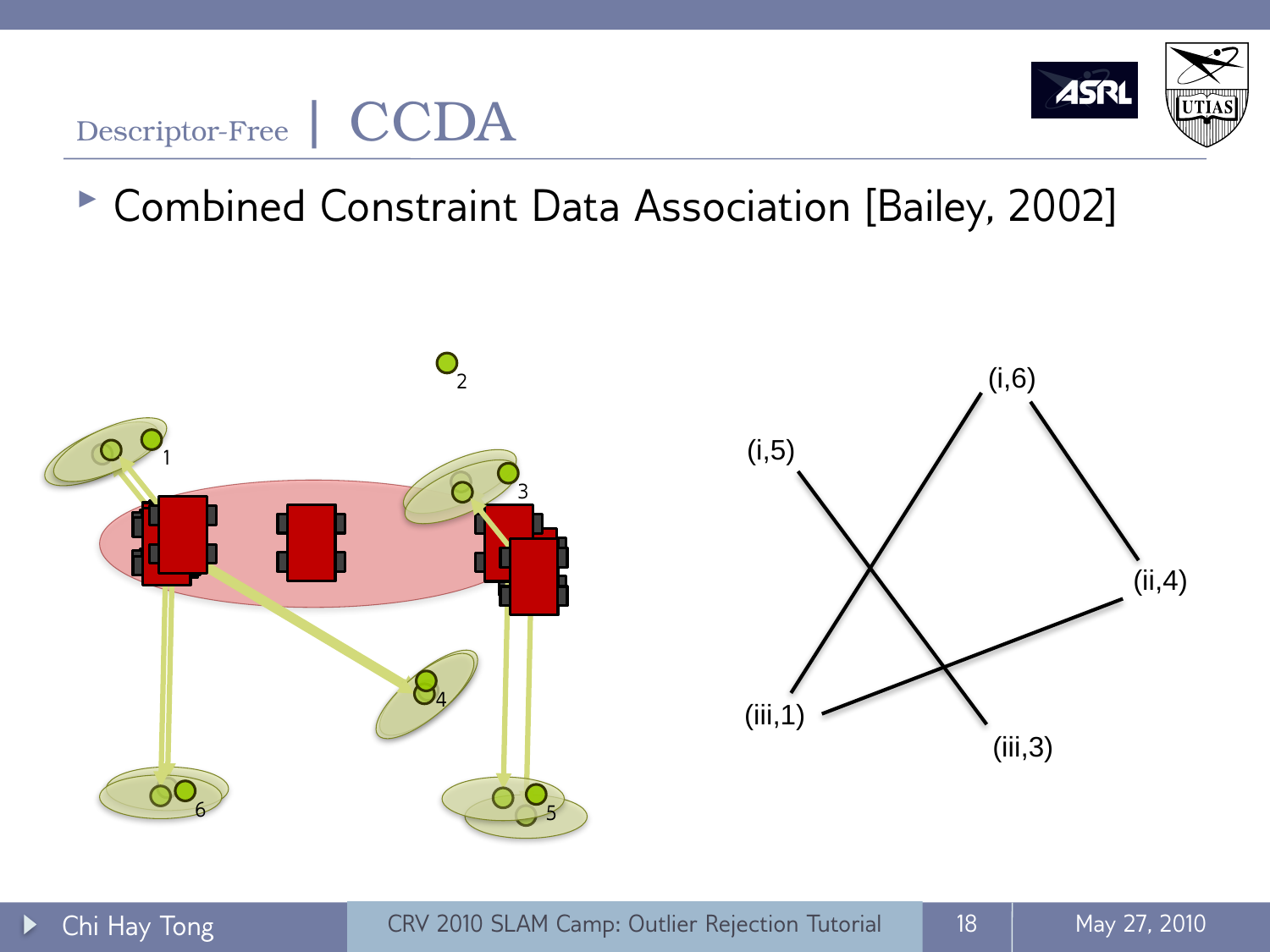

# Descriptor-Free | CCDA
Combined Constraint Data Association [Bailey, 2002]

2
(i,6)
(i,5)

1

3

(ii,4)

4
(iii,1)
(iii,3)

6

5
Chi Hay Tong
CRV 2010 SLAM Camp: Outlier Rejection Tutorial
May 27, 2010